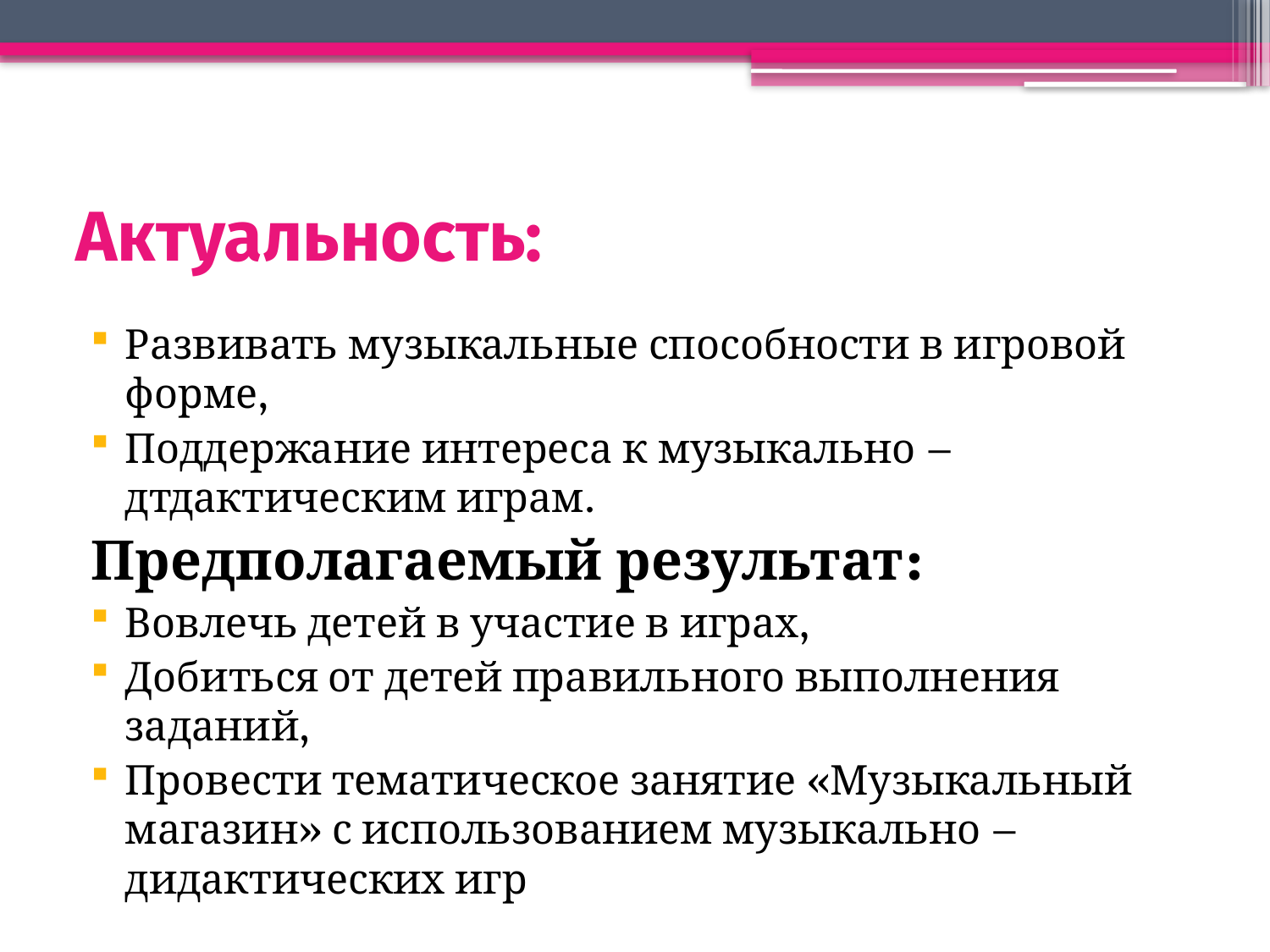

# Актуальность:
Развивать музыкальные способности в игровой форме,
Поддержание интереса к музыкально – дтдактическим играм.
Предполагаемый результат:
Вовлечь детей в участие в играх,
Добиться от детей правильного выполнения заданий,
Провести тематическое занятие «Музыкальный магазин» с использованием музыкально – дидактических игр